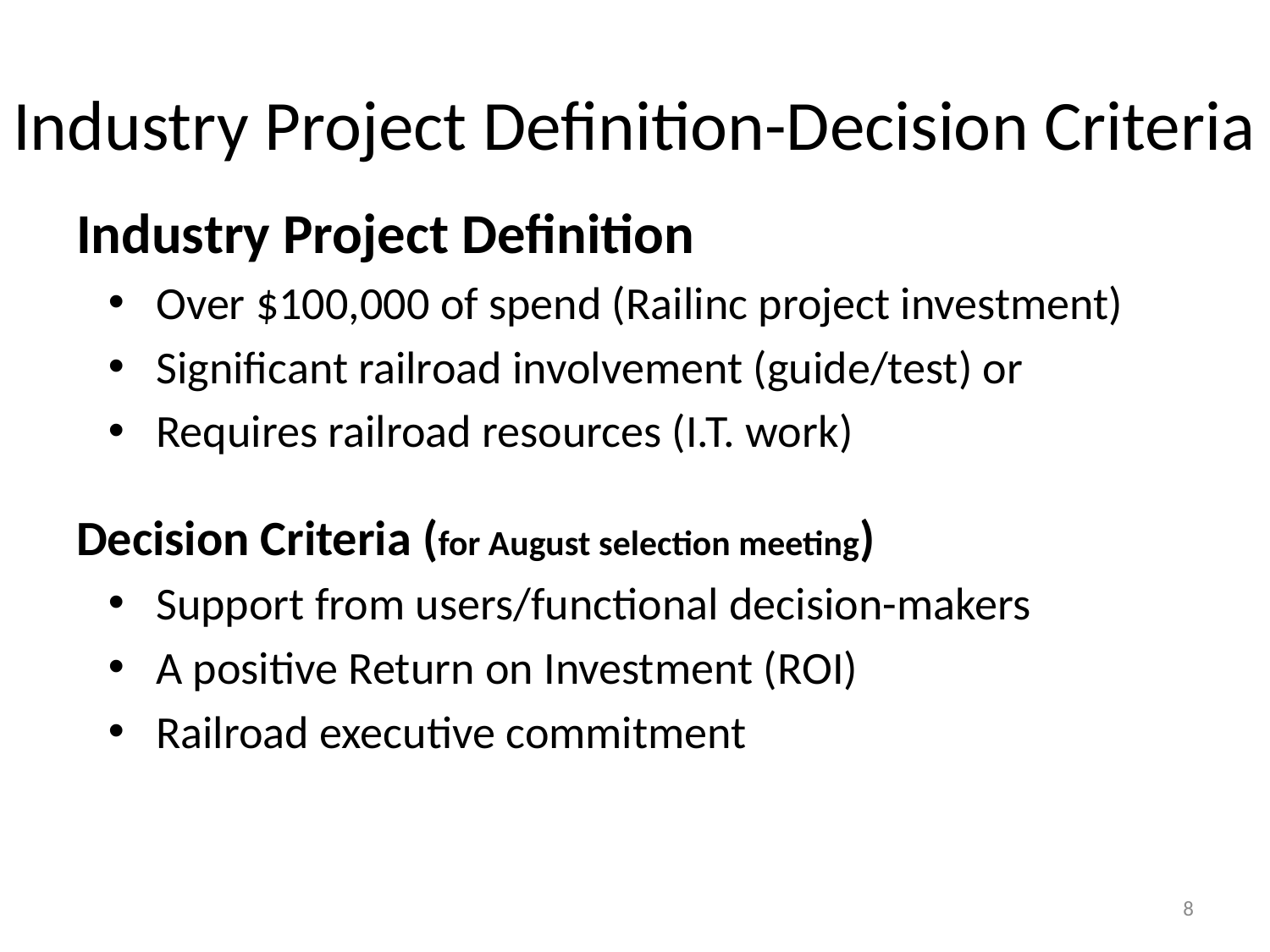

# Industry Project Definition-Decision Criteria
Industry Project Definition
Over $100,000 of spend (Railinc project investment)
Significant railroad involvement (guide/test) or
Requires railroad resources (I.T. work)

Decision Criteria (for August selection meeting)
Support from users/functional decision-makers
A positive Return on Investment (ROI)
Railroad executive commitment
8